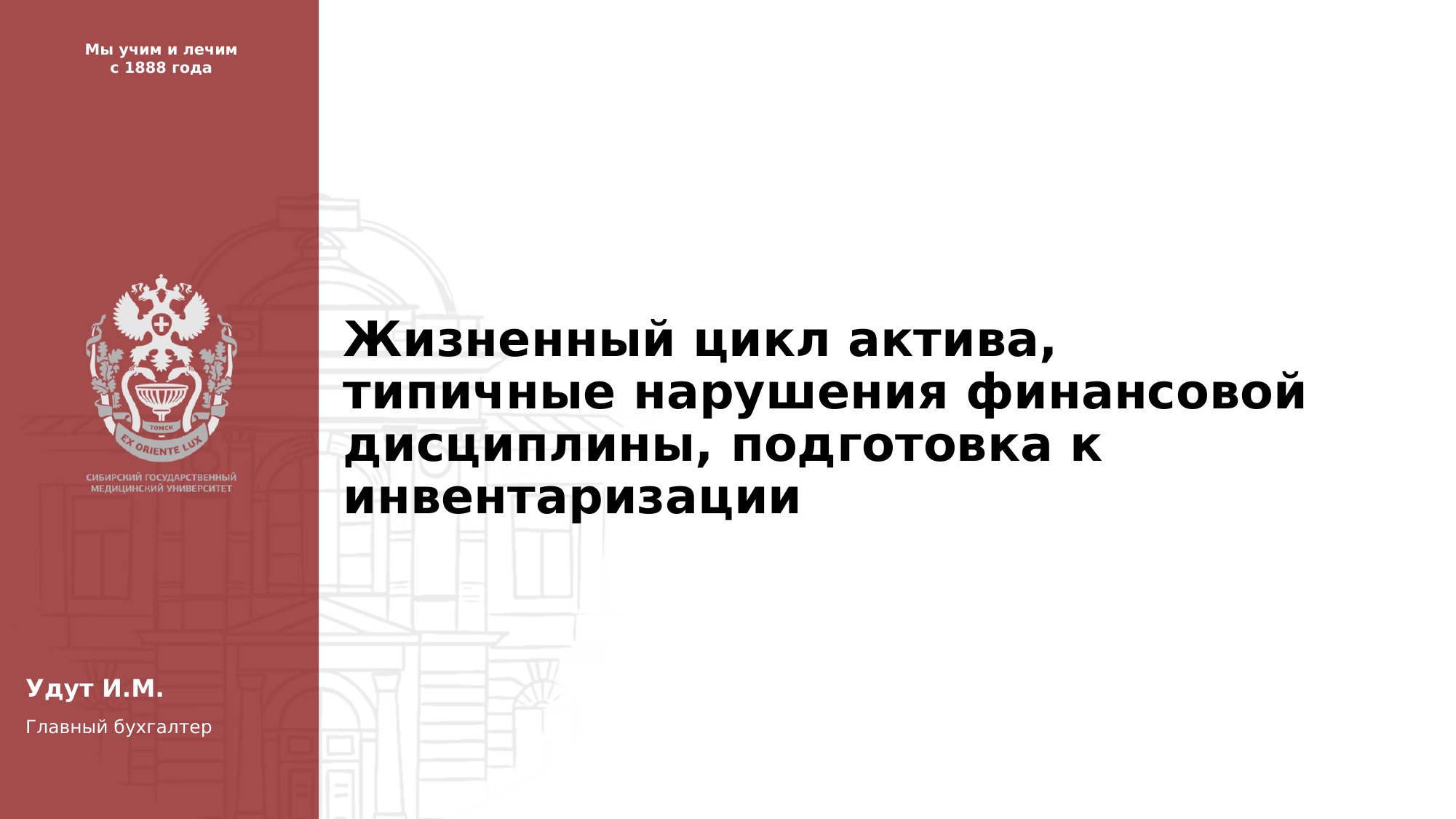

# Жизненный цикл актива, типичные нарушения финансовой дисциплины, подготовка к инвентаризации
Удут И.М.
Главный бухгалтер